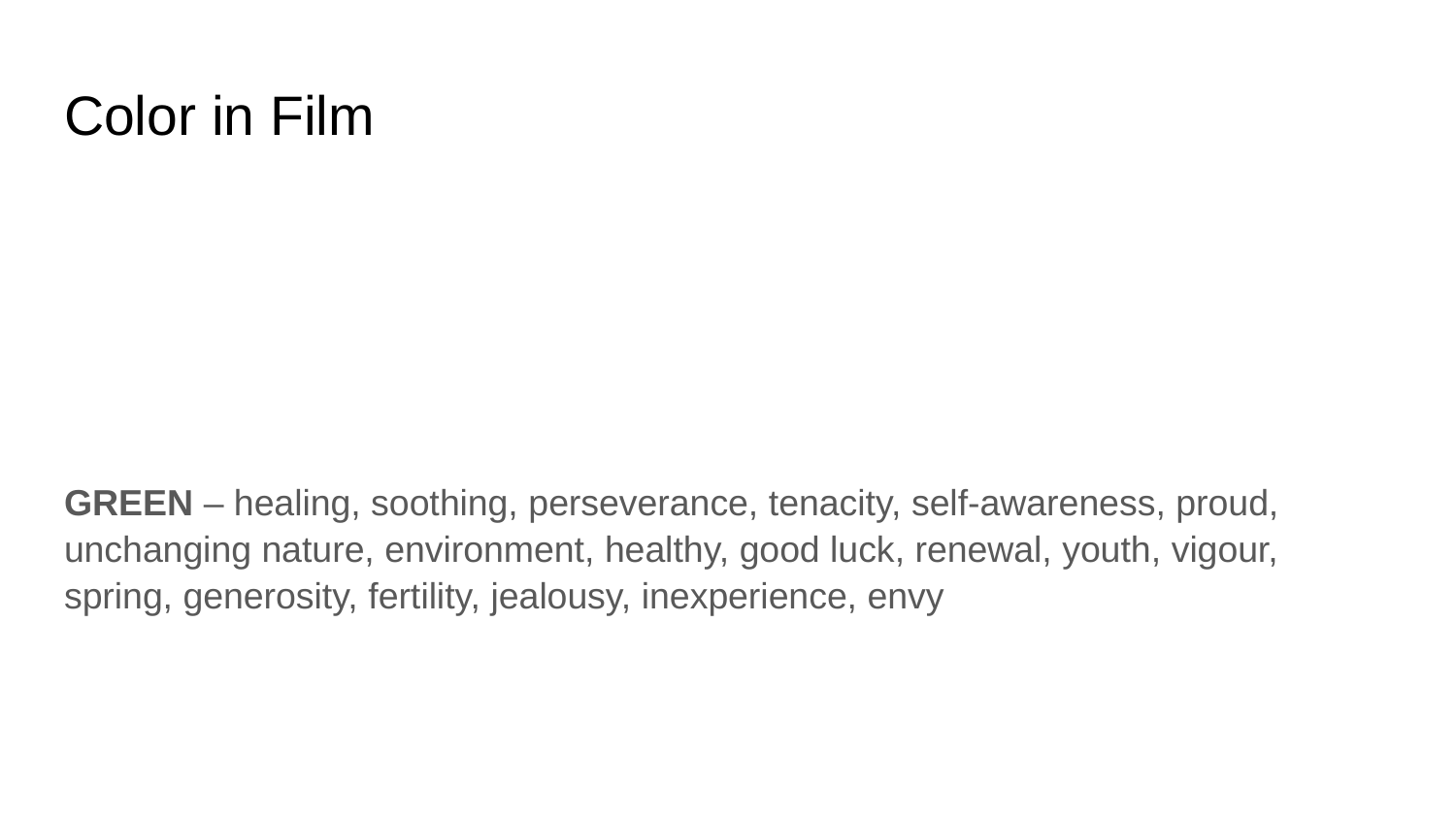

# Color in Film

GREEN – healing, soothing, perseverance, tenacity, self-awareness, proud, unchanging nature, environment, healthy, good luck, renewal, youth, vigour, spring, generosity, fertility, jealousy, inexperience, envy